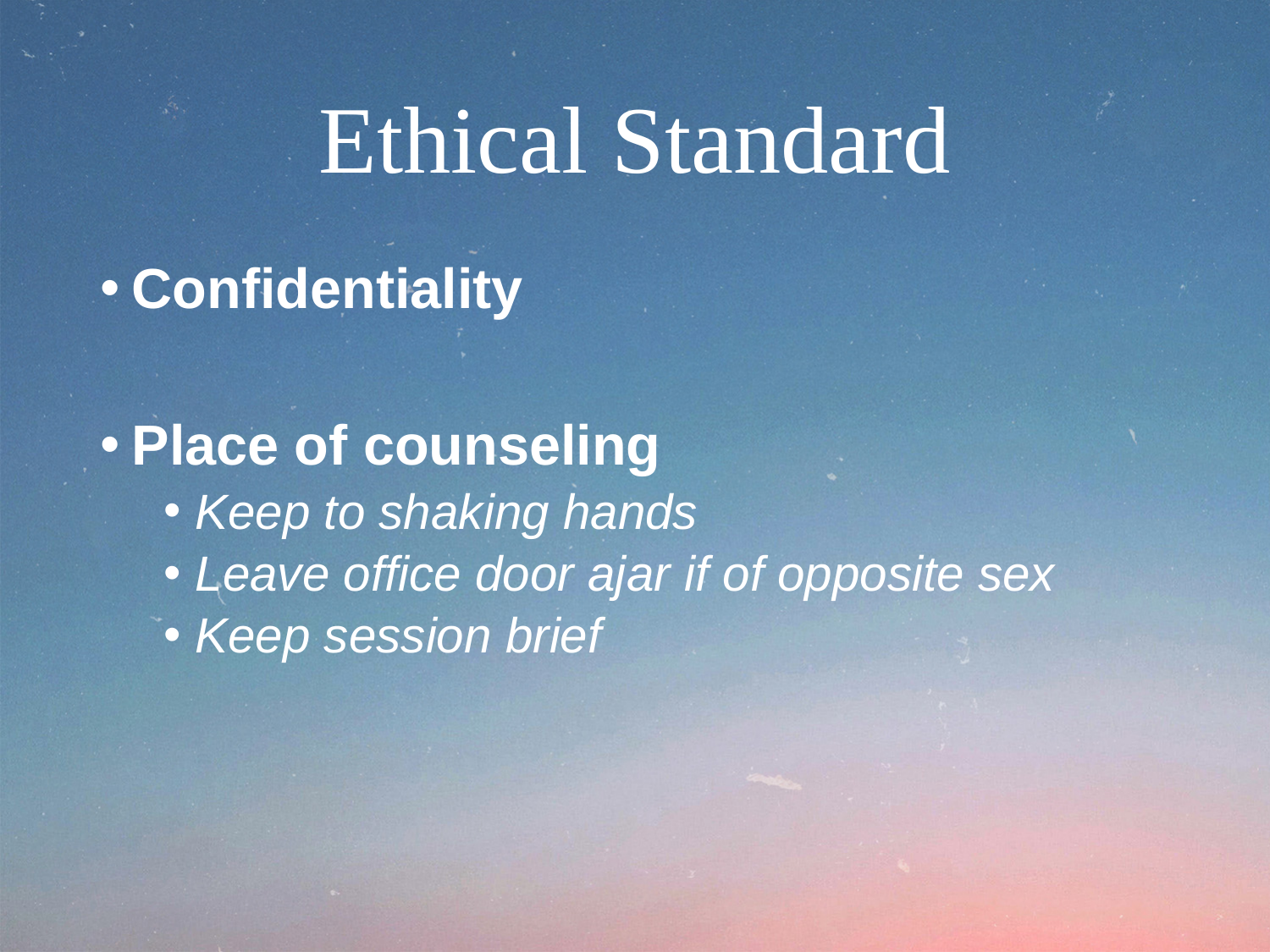

# Ethical Standard
Confidentiality

Place of counseling
Keep to shaking hands
Leave office door ajar if of opposite sex
Keep session brief